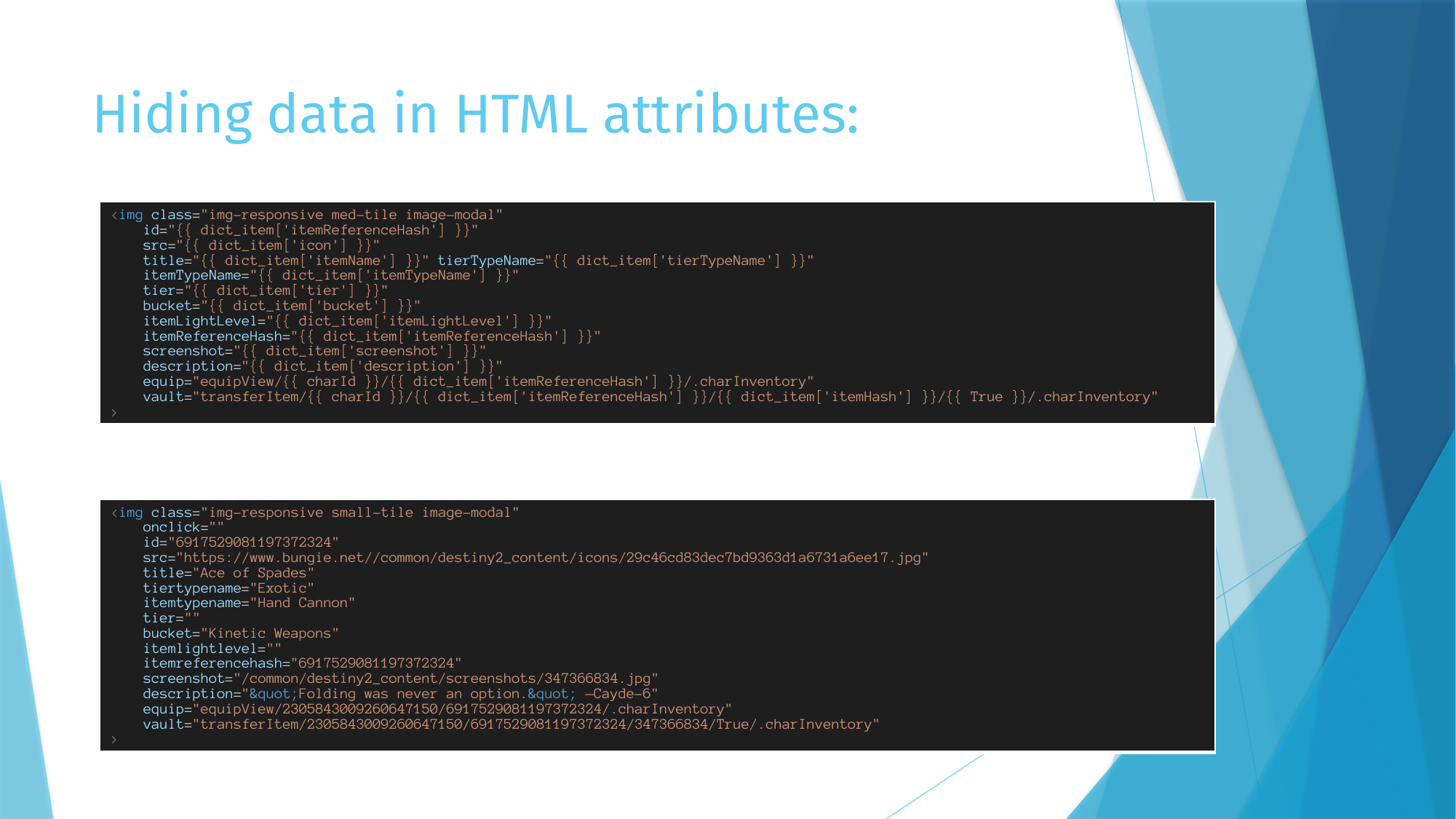

# Hiding data in HTML attributes:
| <img class="img-responsive med-tile image-modal"     id="{{ dict\_item['itemReferenceHash'] }}"     src="{{ dict\_item['icon'] }}"     title="{{ dict\_item['itemName'] }}" tierTypeName="{{ dict\_item['tierTypeName'] }}"     itemTypeName="{{ dict\_item['itemTypeName'] }}"     tier="{{ dict\_item['tier'] }}"     bucket="{{ dict\_item['bucket'] }}"     itemLightLevel="{{ dict\_item['itemLightLevel'] }}"     itemReferenceHash="{{ dict\_item['itemReferenceHash'] }}"     screenshot="{{ dict\_item['screenshot'] }}"     description="{{ dict\_item['description'] }}"     equip="equipView/{{ charId }}/{{ dict\_item['itemReferenceHash'] }}/.charInventory"     vault="transferItem/{{ charId }}/{{ dict\_item['itemReferenceHash'] }}/{{ dict\_item['itemHash'] }}/{{ True }}/.charInventory" > |
| --- |
| <img class="img-responsive small-tile image-modal" onclick="" id="6917529081197372324" src="https://www.bungie.net//common/destiny2\_content/icons/29c46cd83dec7bd9363d1a6731a6ee17.jpg" title="Ace of Spades" tiertypename="Exotic" itemtypename="Hand Cannon" tier="" bucket="Kinetic Weapons" itemlightlevel="" itemreferencehash="6917529081197372324" screenshot="/common/destiny2\_content/screenshots/347366834.jpg" description="&quot;Folding was never an option.&quot; —Cayde-6" equip="equipView/2305843009260647150/6917529081197372324/.charInventory" vault="transferItem/2305843009260647150/6917529081197372324/347366834/True/.charInventory" > |
| --- |